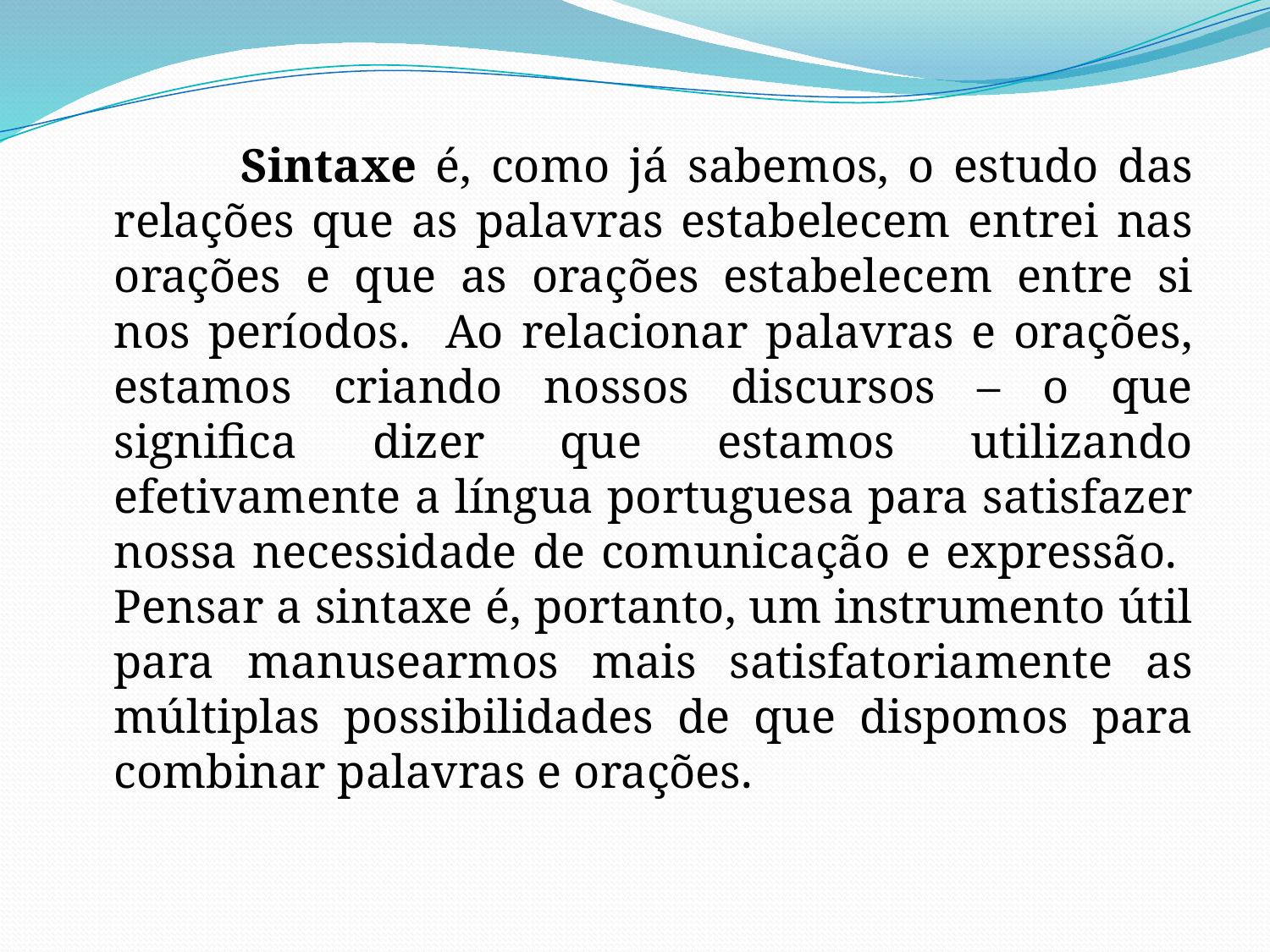

Sintaxe é, como já sabemos, o estudo das relações que as palavras estabelecem entrei nas orações e que as orações estabelecem entre si nos períodos.  Ao relacionar palavras e orações, estamos criando nossos discursos – o que significa dizer que estamos utilizando efetivamente a língua portuguesa para satisfazer nossa necessidade de comunicação e expressão.  Pensar a sintaxe é, portanto, um instrumento útil para manusearmos mais satisfatoriamente as múltiplas possibilidades de que dispomos para combinar palavras e orações.